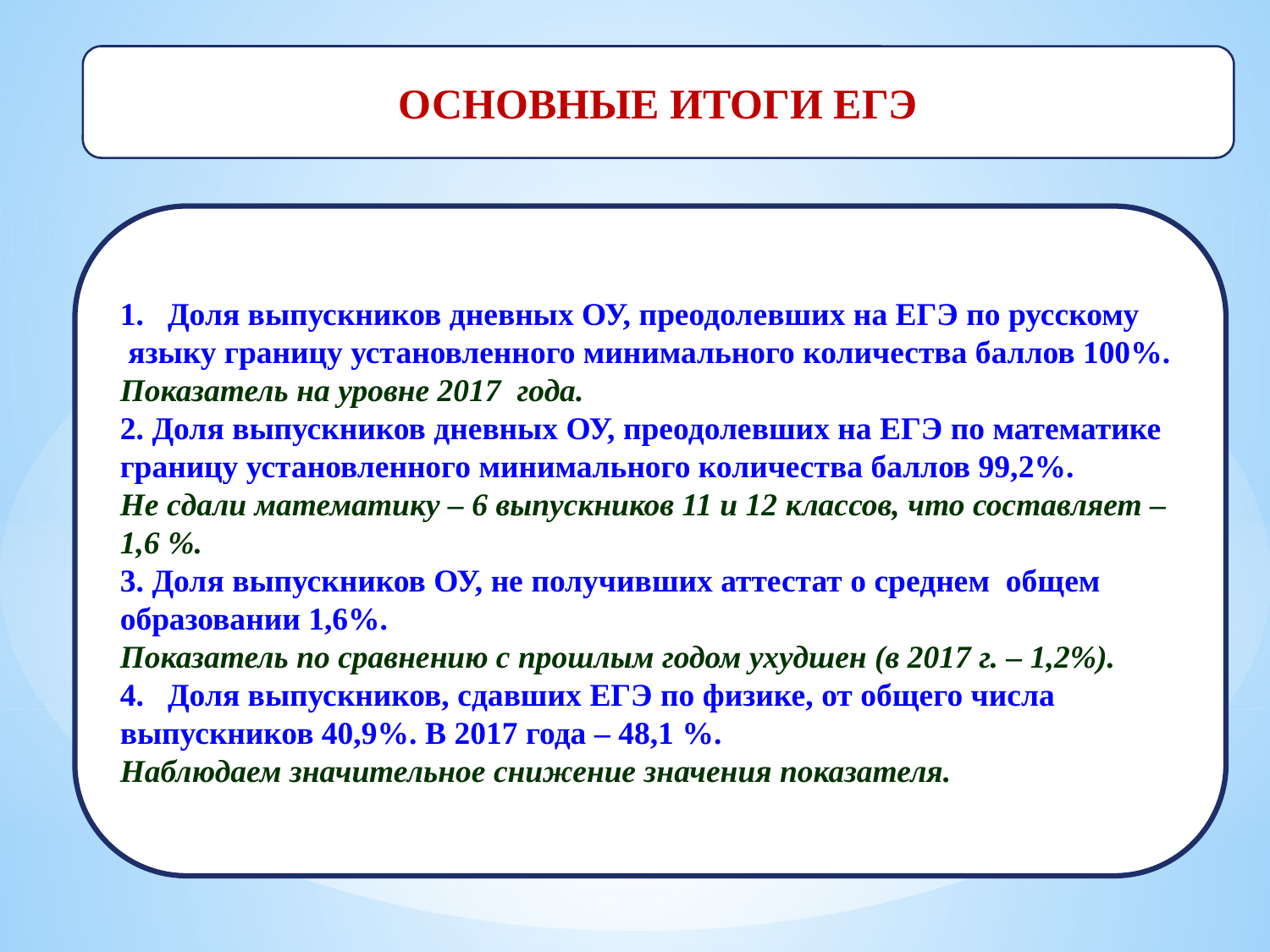

ОСНОВНЫЕ ИТОГИ ЕГЭ
Доля выпускников дневных ОУ, преодолевших на ЕГЭ по русскому
 языку границу установленного минимального количества баллов 100%. Показатель на уровне 2017  года.
2. Доля выпускников дневных ОУ, преодолевших на ЕГЭ по математике  границу установленного минимального количества баллов 99,2%.
Не сдали математику – 6 выпускников 11 и 12 классов, что составляет –
1,6 %.
3. Доля выпускников ОУ, не получивших аттестат о среднем  общем
образовании 1,6%.
Показатель по сравнению с прошлым годом ухудшен (в 2017 г. – 1,2%).
Доля выпускников, сдавших ЕГЭ по физике, от общего числа
выпускников 40,9%. В 2017 года – 48,1 %.
Наблюдаем значительное снижение значения показателя.